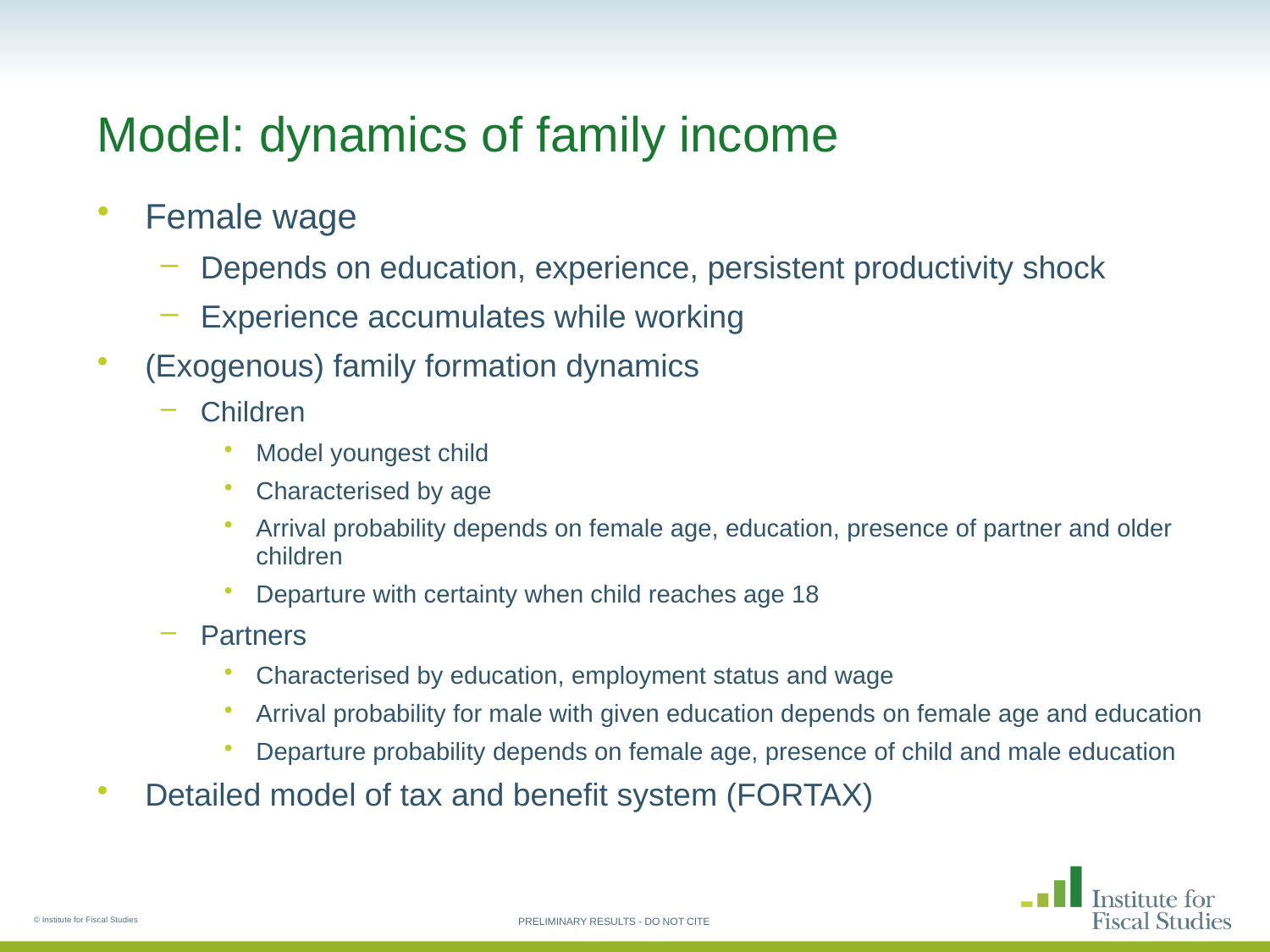

# Model: dynamics of family income
Female wage
Depends on education, experience, persistent productivity shock
Experience accumulates while working
(Exogenous) family formation dynamics
Children
Model youngest child
Characterised by age
Arrival probability depends on female age, education, presence of partner and older children
Departure with certainty when child reaches age 18
Partners
Characterised by education, employment status and wage
Arrival probability for male with given education depends on female age and education
Departure probability depends on female age, presence of child and male education
Detailed model of tax and benefit system (FORTAX)

© Institute for Fiscal Studies
PRELIMINARY RESULTS - DO NOT CITE